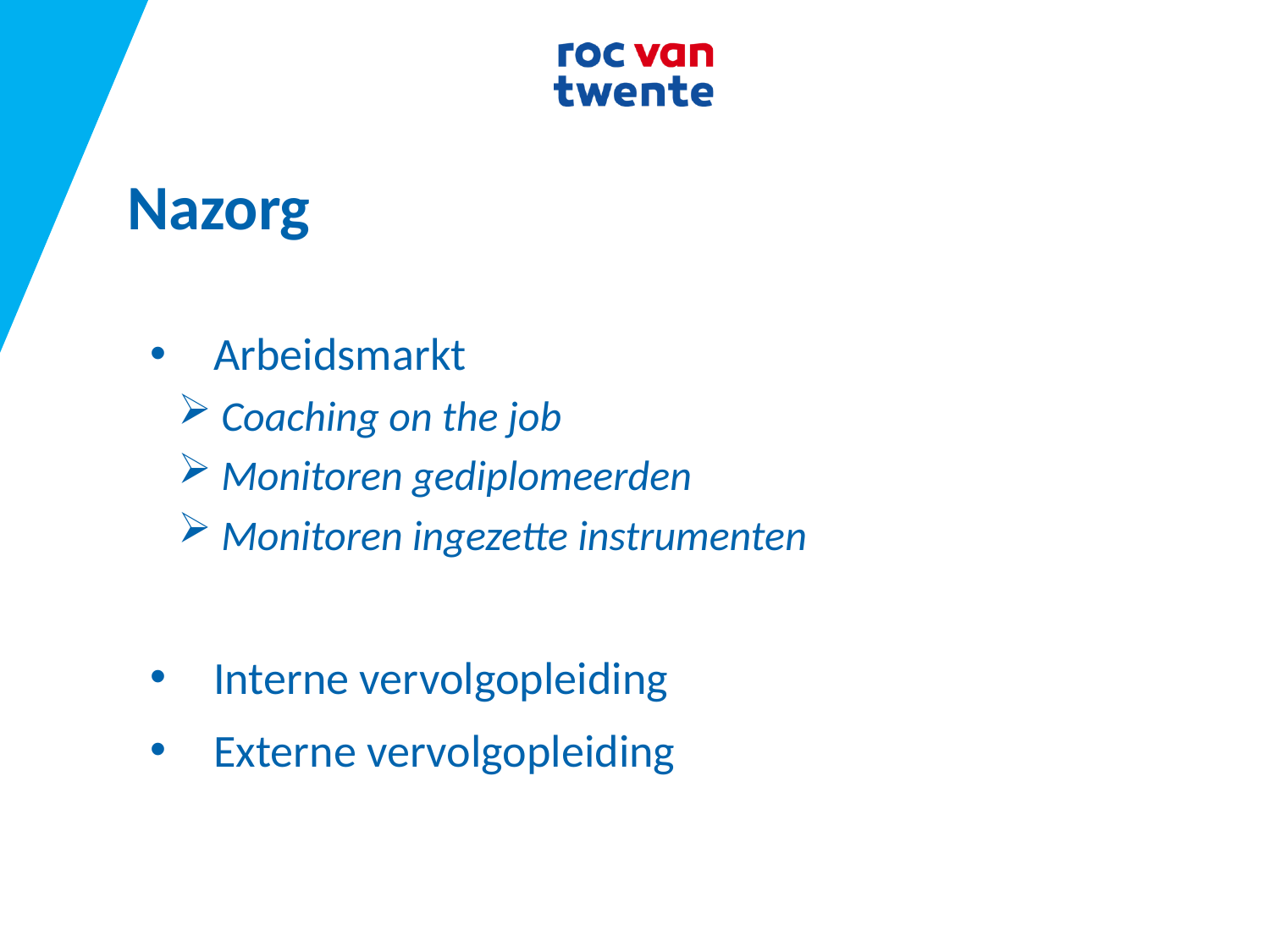

# Nazorg
Arbeidsmarkt
 Coaching on the job
 Monitoren gediplomeerden
 Monitoren ingezette instrumenten

Interne vervolgopleiding
Externe vervolgopleiding